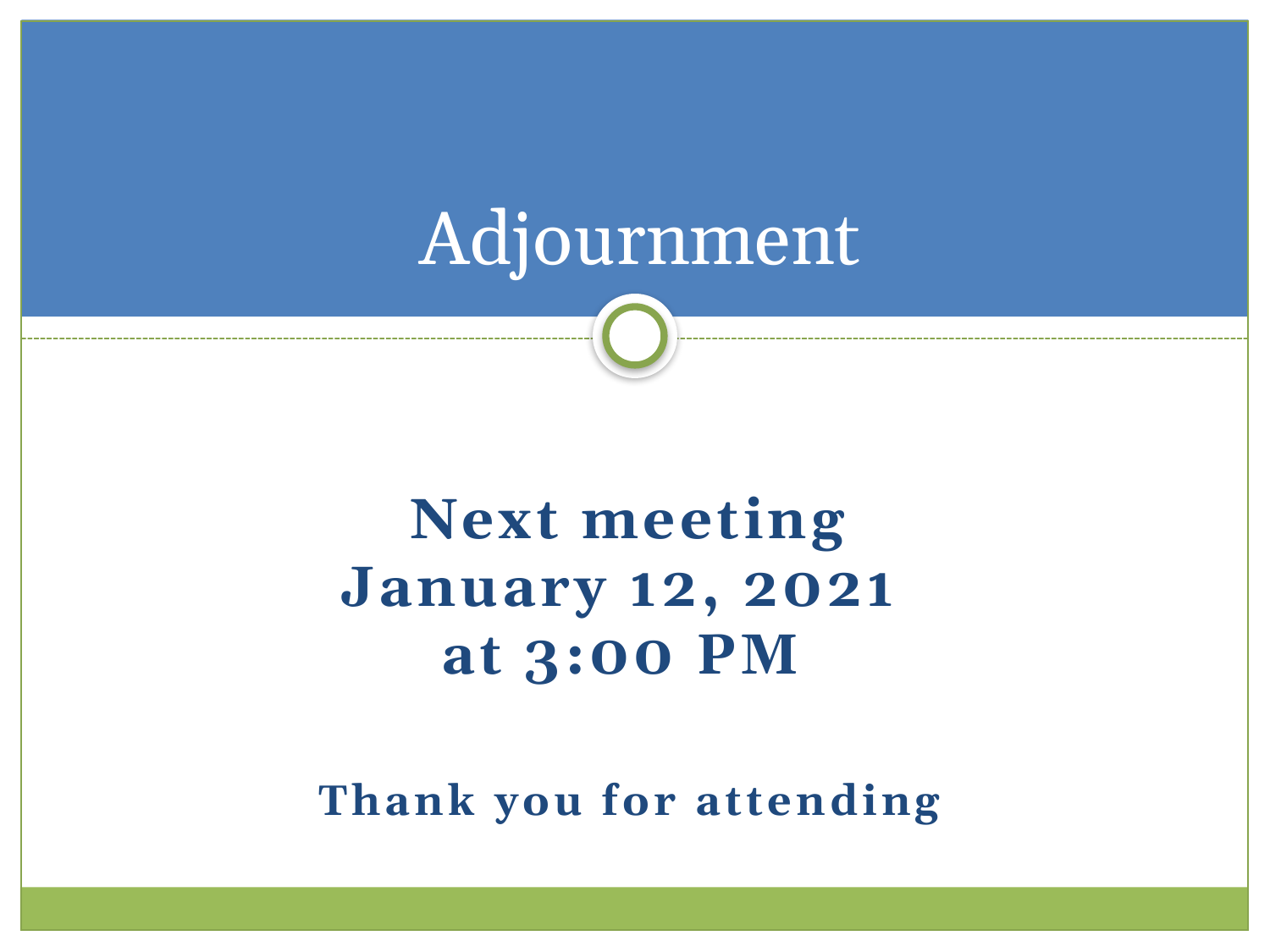

# Adjournment
Next meeting
January 12, 2021
at 3:00 PM

Thank you for attending